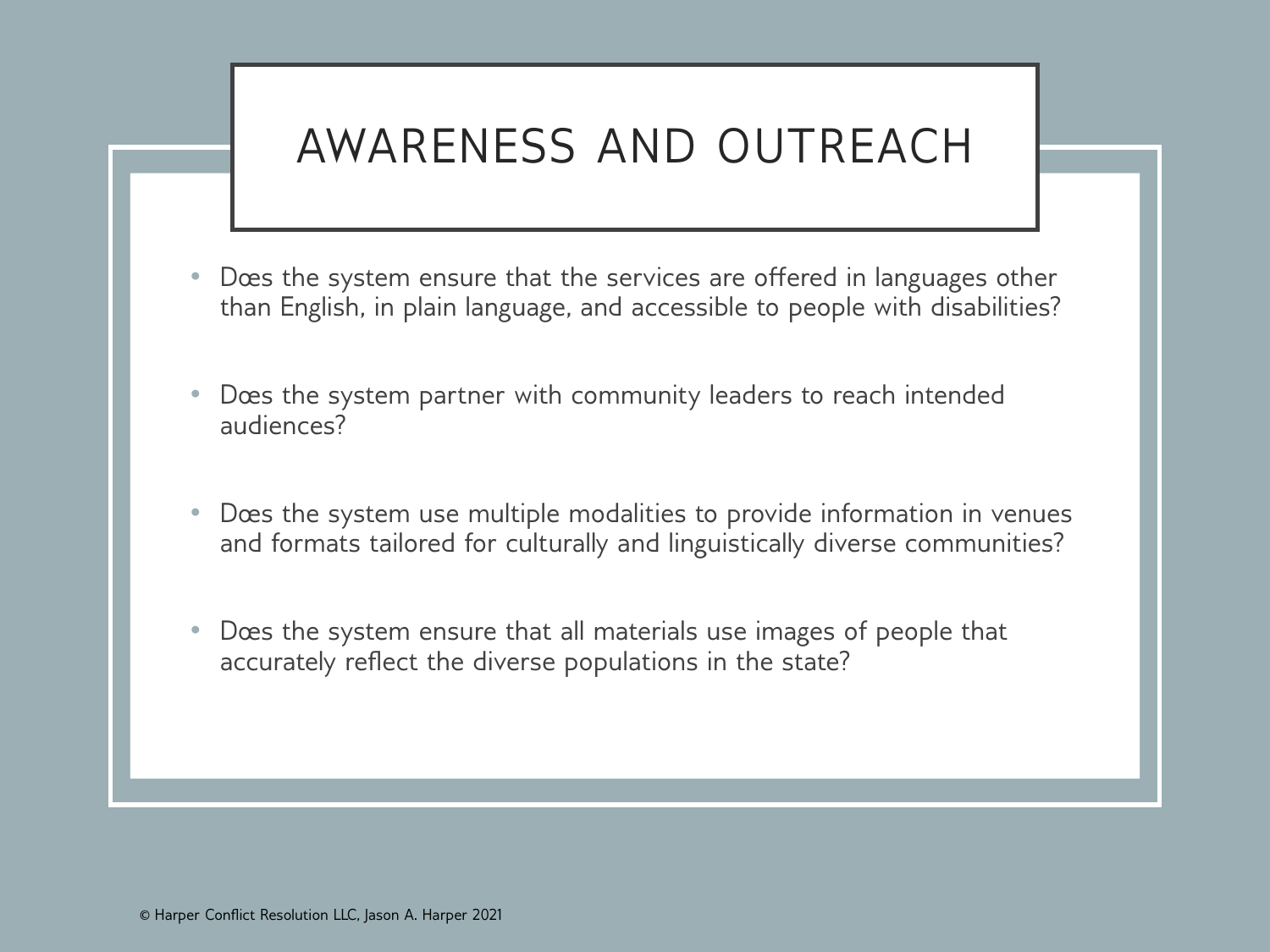

# Awareness and Outreach

Does the system ensure that the services are offered in languages other than English, in plain language, and accessible to people with disabilities?

Does the system partner with community leaders to reach intended audiences?

Does the system use multiple modalities to provide information in venues and formats tailored for culturally and linguistically diverse communities?

Does the system ensure that all materials use images of people that accurately reflect the diverse populations in the state?
© Harper Conflict Resolution LLC, Jason A. Harper 2021